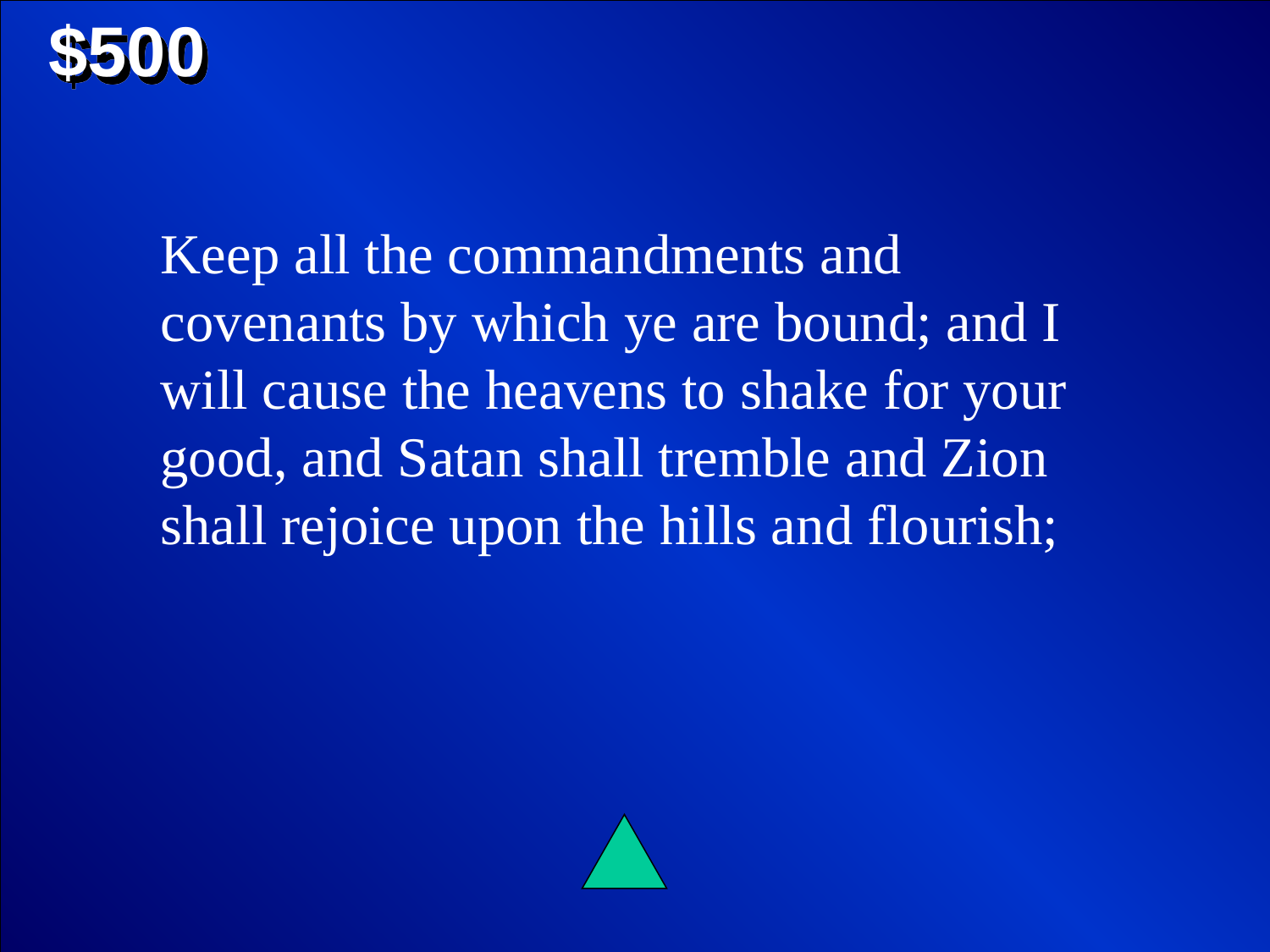

$500
Keep all the commandments and covenants by which ye are bound; and I will cause the heavens to shake for your good, and Satan shall tremble and Zion shall rejoice upon the hills and flourish;